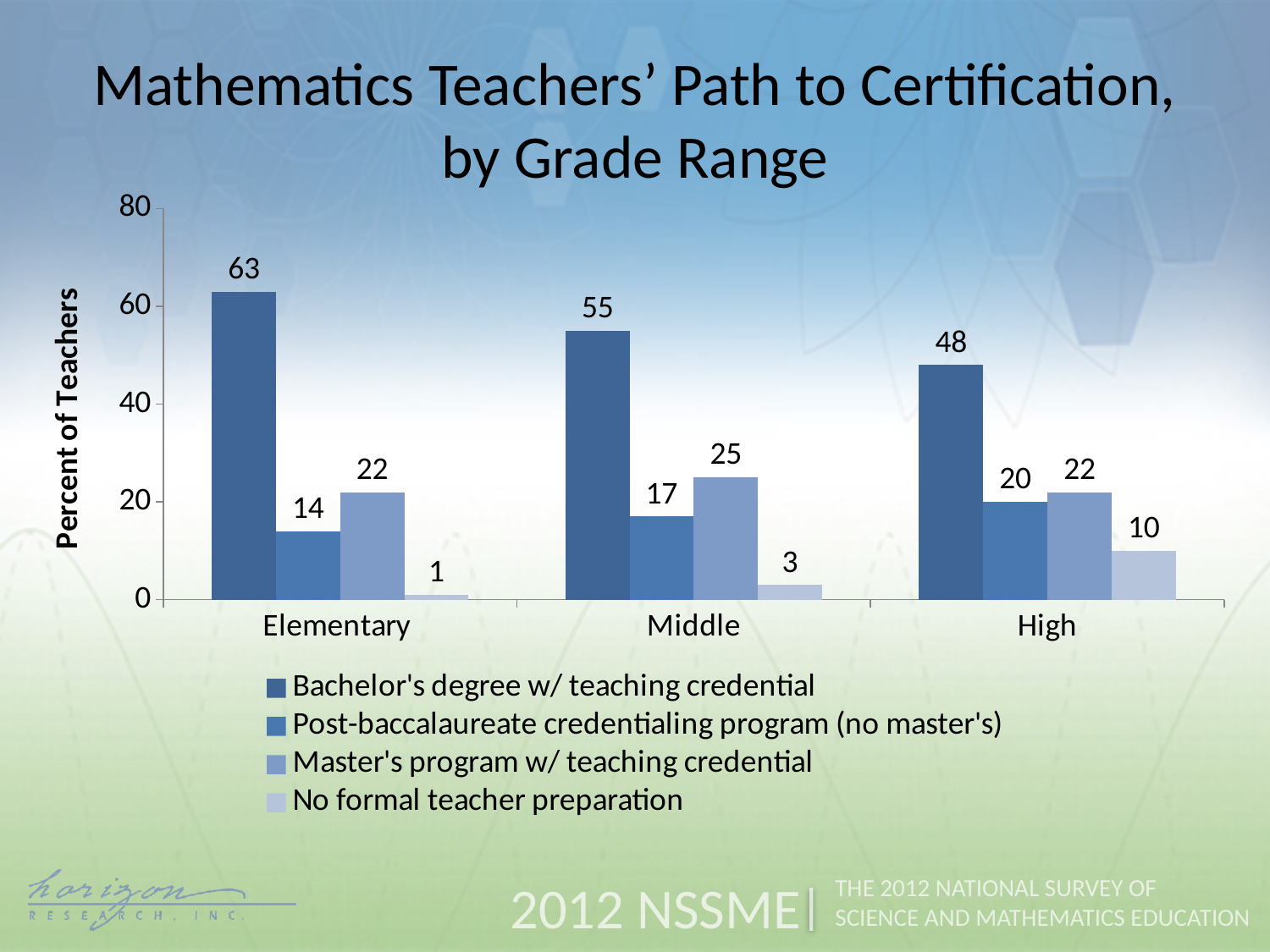

Mathematics Teachers’ Path to Certification, by Grade Range

### Chart

| Category | Bachelor's degree w/ teaching credential | Post-baccalaureate credentialing program (no master's) | Master's program w/ teaching credential | No formal teacher preparation |
|---|---|---|---|---|
| Elementary  | 63.0 | 14.0 | 22.0 | 1.0 |
| Middle | 55.0 | 17.0 | 25.0 | 3.0 |
| High | 48.0 | 20.0 | 22.0 | 10.0 |